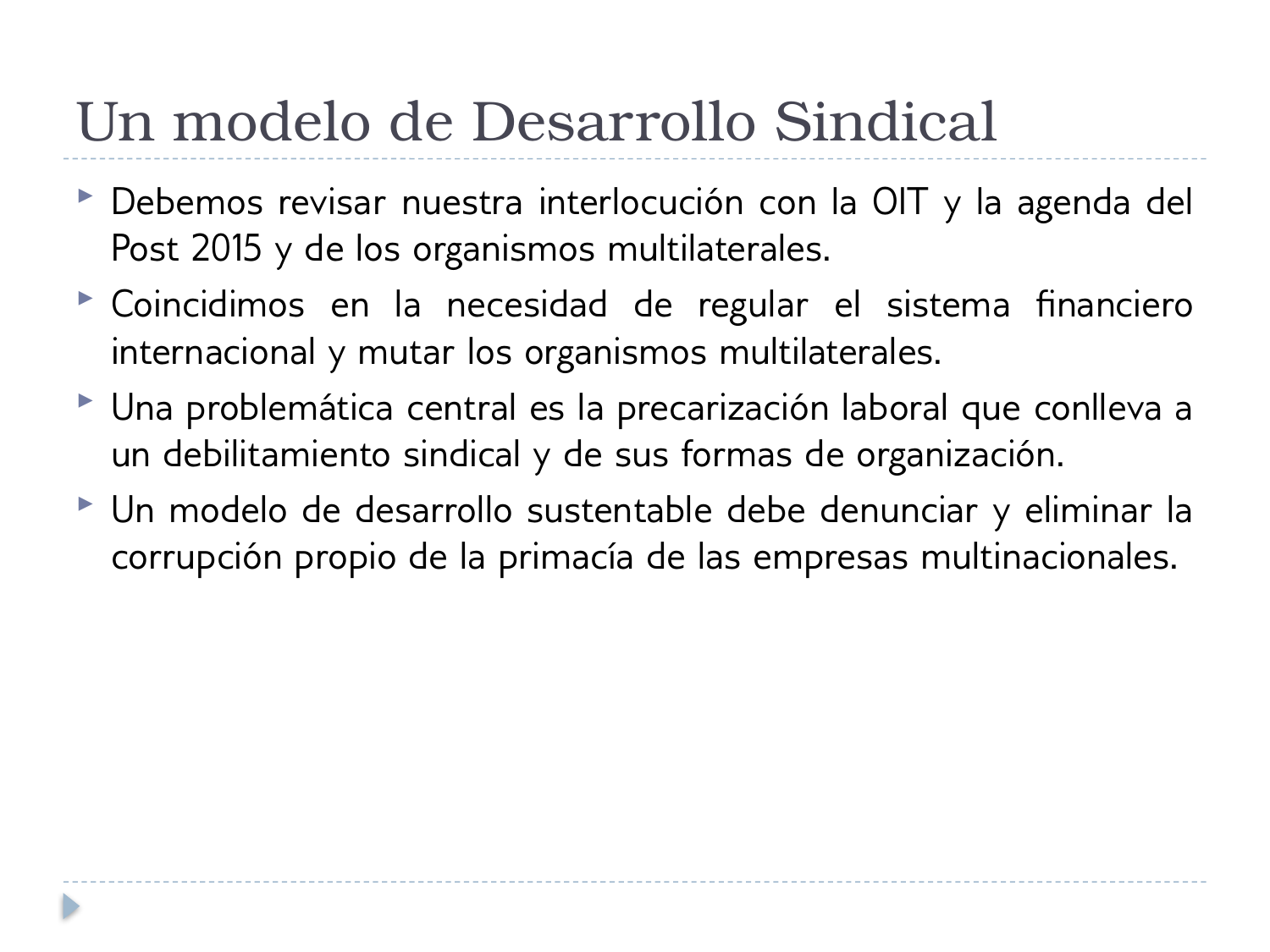

# Un modelo de Desarrollo Sindical
Debemos revisar nuestra interlocución con la OIT y la agenda del Post 2015 y de los organismos multilaterales.
Coincidimos en la necesidad de regular el sistema financiero internacional y mutar los organismos multilaterales.
Una problemática central es la precarización laboral que conlleva a un debilitamiento sindical y de sus formas de organización.
Un modelo de desarrollo sustentable debe denunciar y eliminar la corrupción propio de la primacía de las empresas multinacionales.